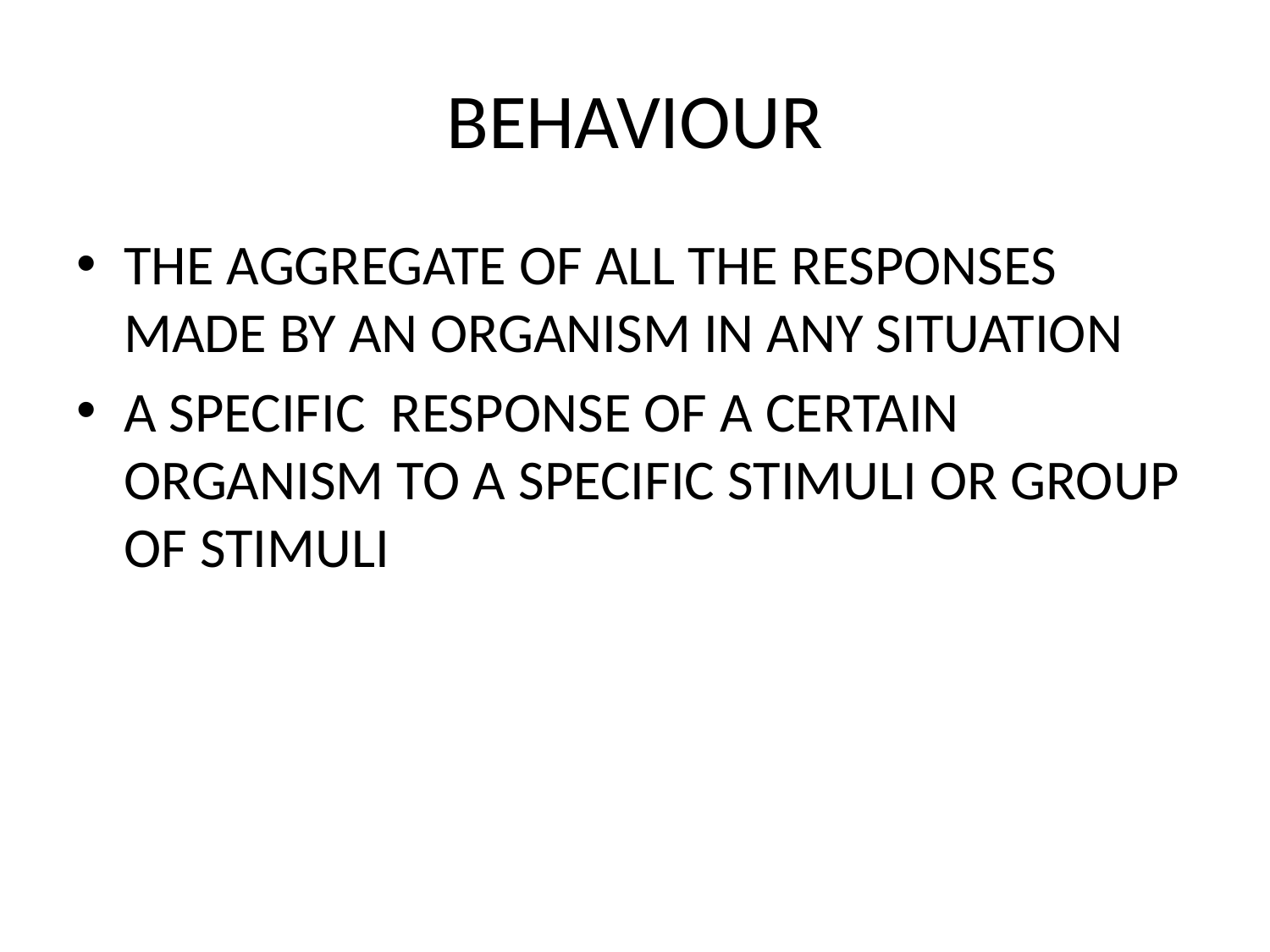

# BEHAVIOUR
THE AGGREGATE OF ALL THE RESPONSES MADE BY AN ORGANISM IN ANY SITUATION
A SPECIFIC  RESPONSE OF A CERTAIN ORGANISM TO A SPECIFIC STIMULI OR GROUP OF STIMULI